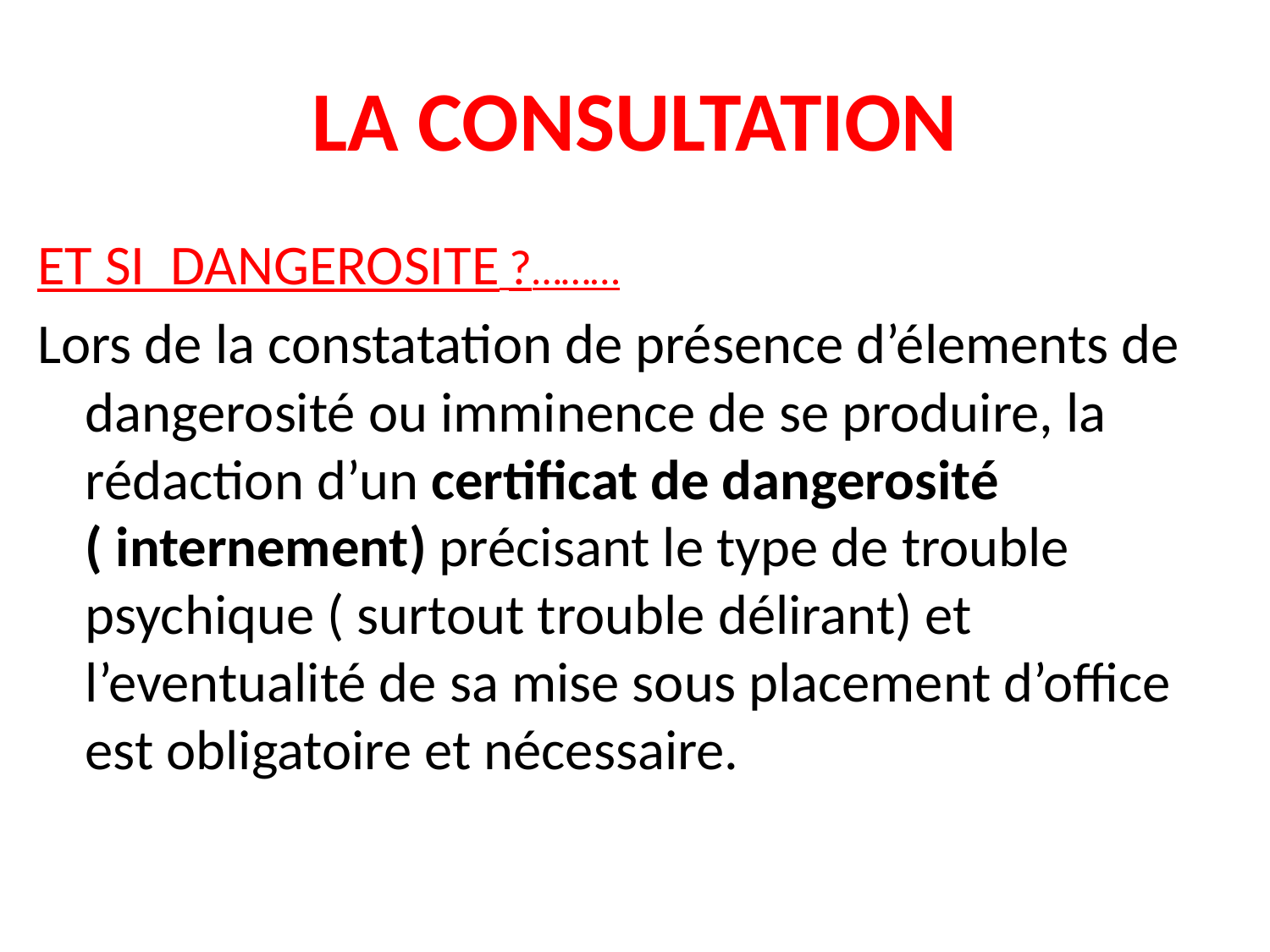

# LA CONSULTATION
ET SI  DANGEROSITE ?………
Lors de la constatation de présence d’élements de dangerosité ou imminence de se produire, la rédaction d’un certificat de dangerosité ( internement) précisant le type de trouble psychique ( surtout trouble délirant) et l’eventualité de sa mise sous placement d’office est obligatoire et nécessaire.